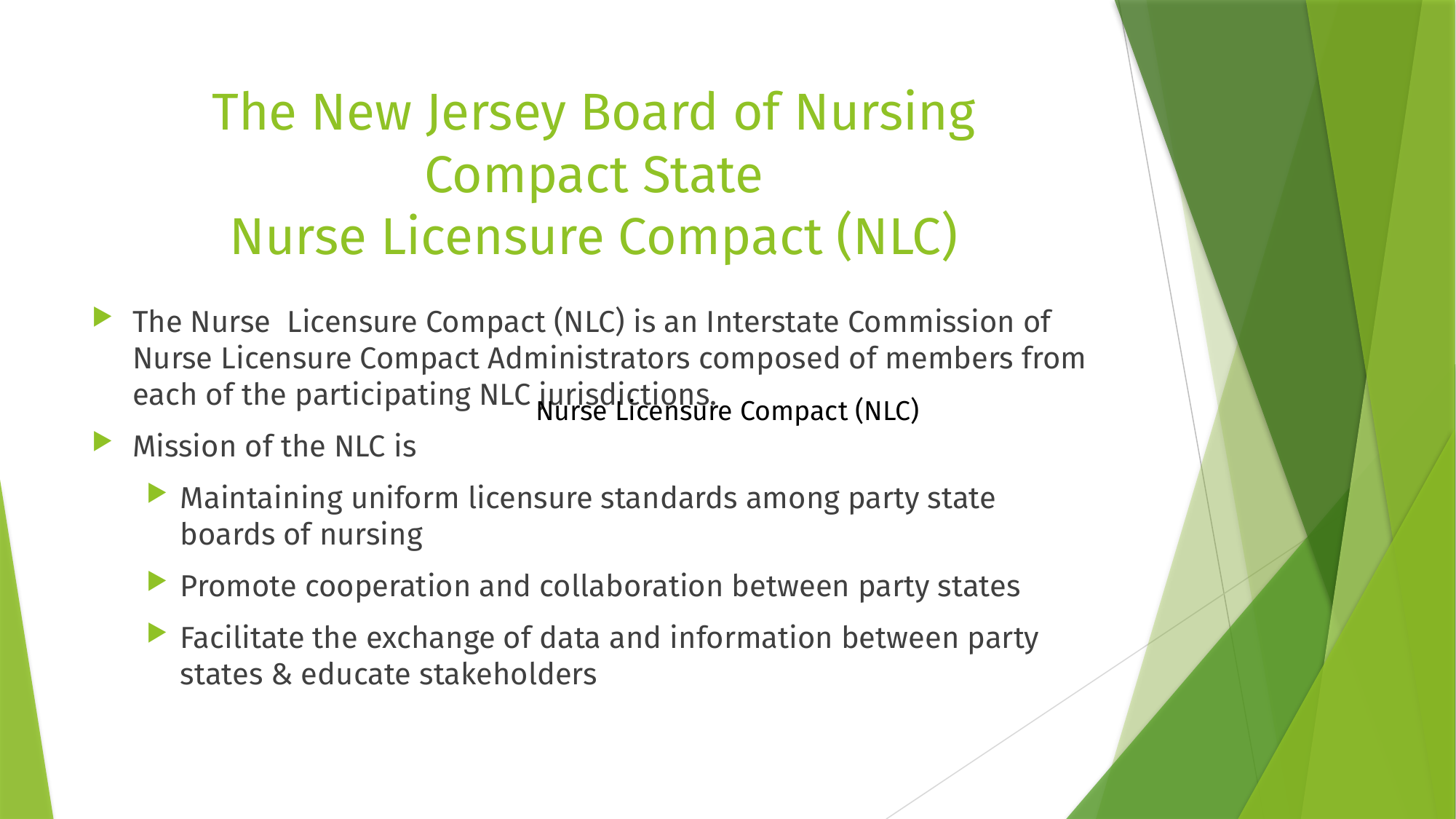

# The New Jersey Board of Nursing Compact State Nurse Licensure Compact (NLC)
The Nurse  Licensure Compact (NLC) is an Interstate Commission of Nurse Licensure Compact Administrators composed of members from each of the participating NLC jurisdictions.
Mission of the NLC is
Maintaining uniform licensure standards among party state boards of nursing
Promote cooperation and collaboration between party states
Facilitate the exchange of data and information between party states & educate stakeholders
Nurse Licensure Compact (NLC)